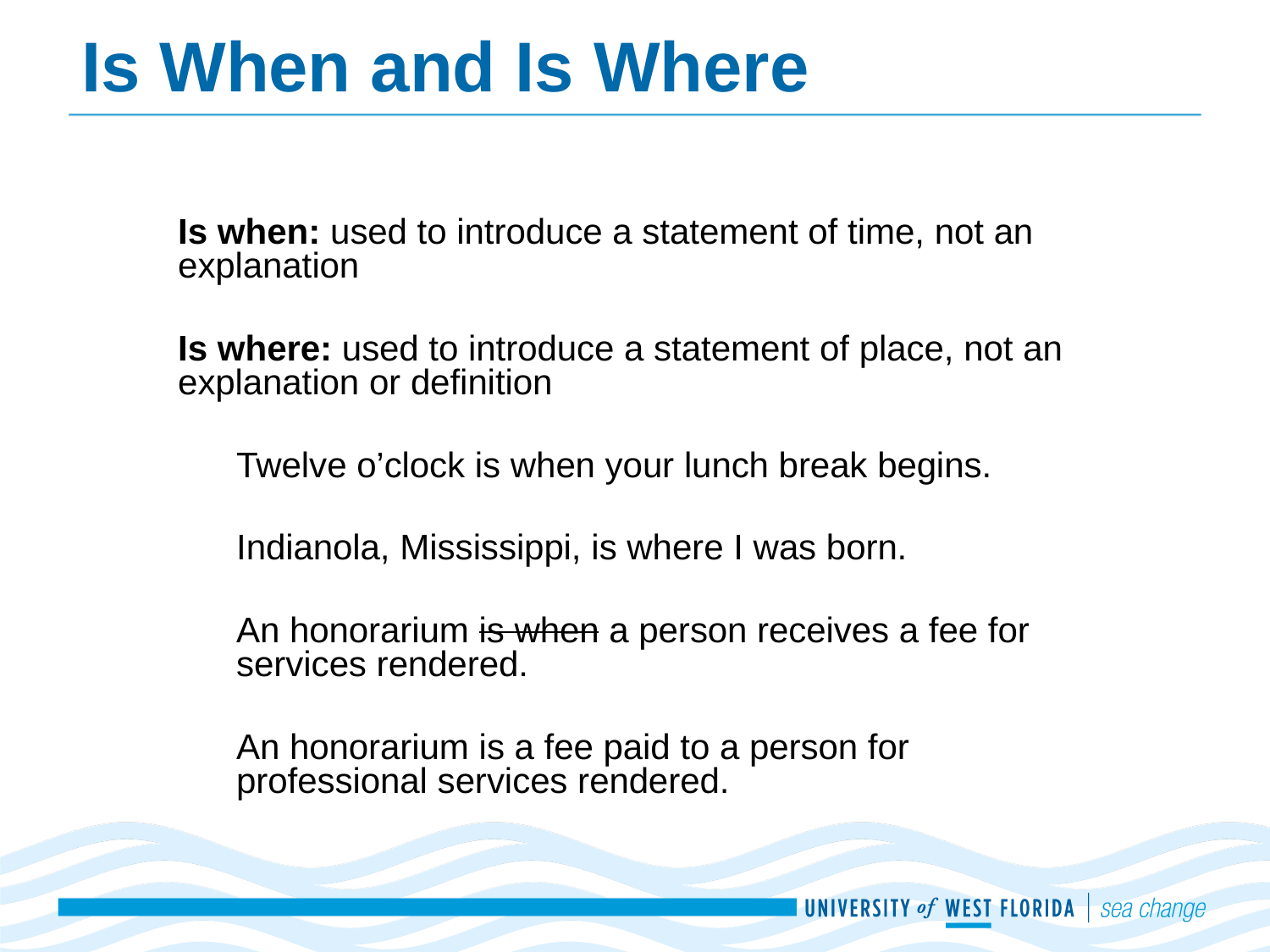

# Is When and Is Where
Is when: used to introduce a statement of time, not an explanation

Is where: used to introduce a statement of place, not an explanation or definition

Twelve o’clock is when your lunch break begins.

Indianola, Mississippi, is where I was born.

An honorarium is when a person receives a fee for services rendered.

An honorarium is a fee paid to a person for professional services rendered.